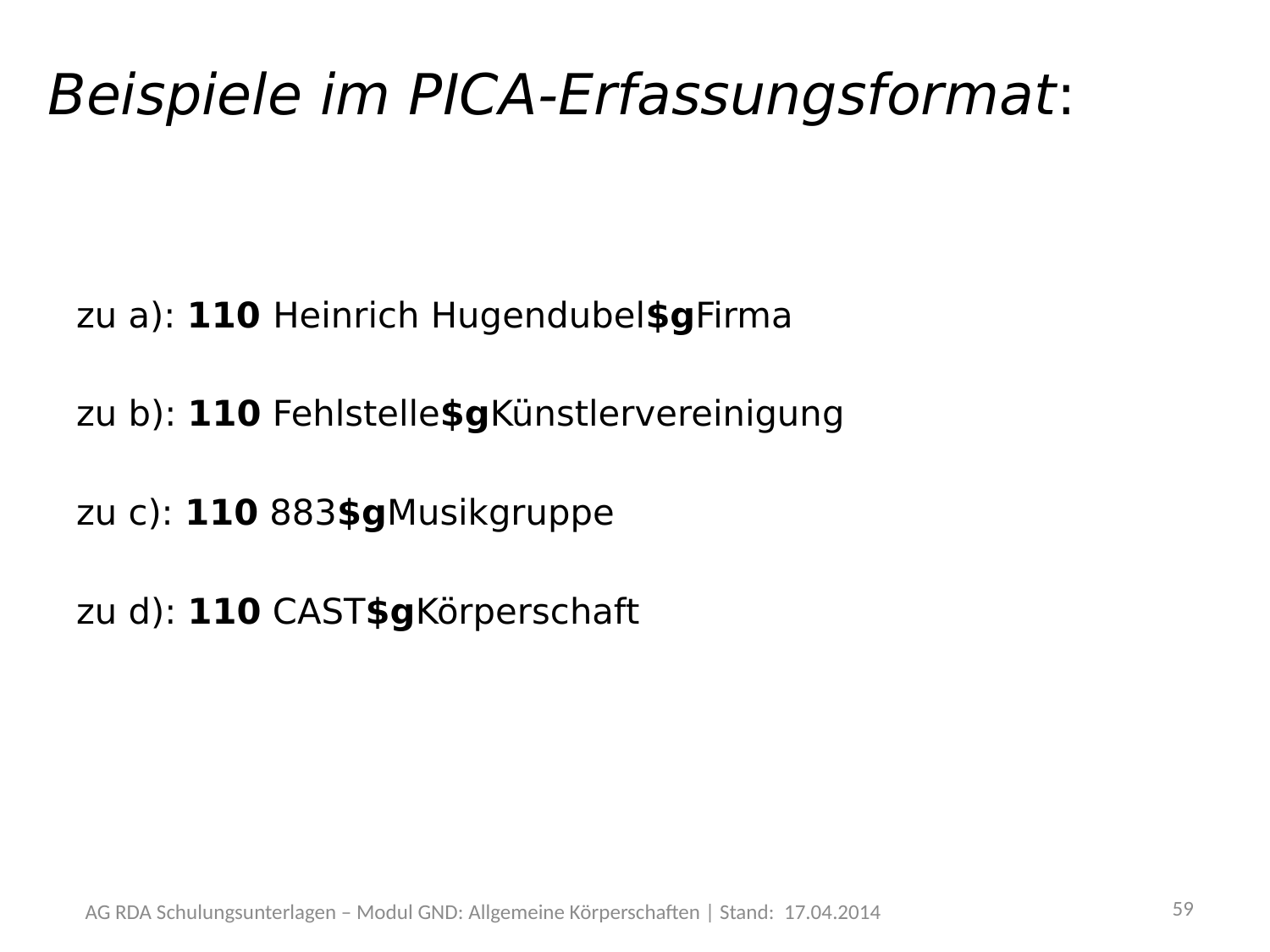

# Beispiele im PICA-Erfassungsformat:
zu a): 110 Heinrich Hugendubel$gFirma

zu b): 110 Fehlstelle$gKünstlervereinigung

zu c): 110 883$gMusikgruppe

zu d): 110 CAST$gKörperschaft

59